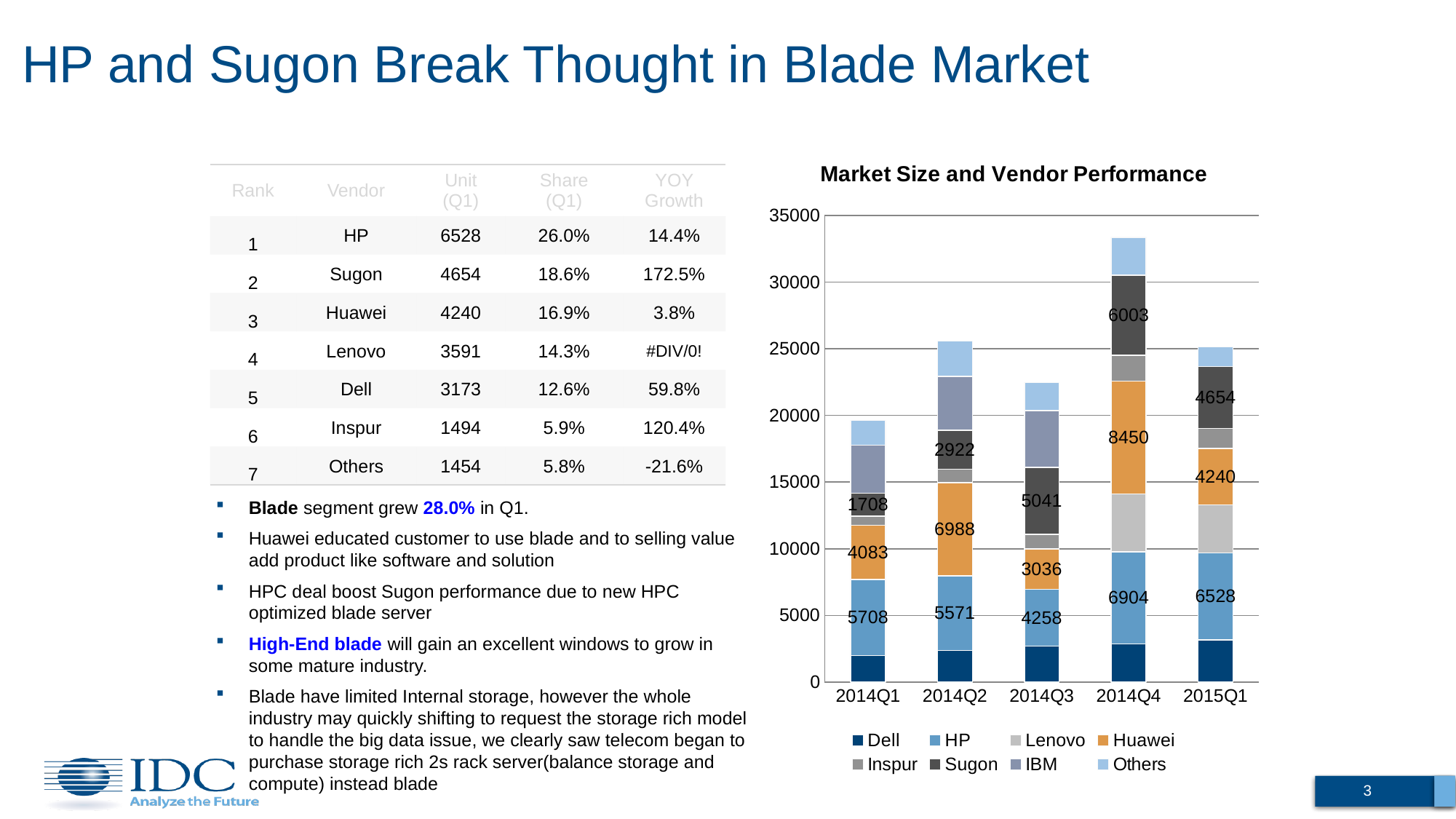

# HP and Sugon Break Thought in Blade Market

### Chart: Market Size and Vendor Performance

| Category | Dell | HP | Lenovo | Huawei | Inspur | Sugon | IBM | Others |
|---|---|---|---|---|---|---|---|---|
| 2014Q1 | 1986.0 | 5708.0 | None | 4083.0 | 678.0 | 1708.0 | 3613.0 | 1855.0 |
| 2014Q2 | 2385.0 | 5571.0 | 26.0 | 6988.0 | 993.0 | 2922.0 | 4055.0 | 2628.0 |
| 2014Q3 | 2699.0 | 4258.0 | None | 3036.0 | 1079.0 | 5041.0 | 4252.0 | 2099.0 |
| 2014Q4 | 2877.0 | 6904.0 | 4342.0 | 8450.0 | 1930.0 | 6003.0 | None | 2841.0 |
| 2015Q1 | 3173.0 | 6528.0 | 3591.0 | 4240.0 | 1494.0 | 4654.0 | None | 1454.0 |
| Rank | Vendor | Unit (Q1) | Share (Q1) | YOY Growth |
| --- | --- | --- | --- | --- |
| 1 | HP | 6528 | 26.0% | 14.4% |
| 2 | Sugon | 4654 | 18.6% | 172.5% |
| 3 | Huawei | 4240 | 16.9% | 3.8% |
| 4 | Lenovo | 3591 | 14.3% | #DIV/0! |
| 5 | Dell | 3173 | 12.6% | 59.8% |
| 6 | Inspur | 1494 | 5.9% | 120.4% |
| 7 | Others | 1454 | 5.8% | -21.6% |
Blade segment grew 28.0% in Q1.
Huawei educated customer to use blade and to selling value add product like software and solution
HPC deal boost Sugon performance due to new HPC optimized blade server
High-End blade will gain an excellent windows to grow in some mature industry.
Blade have limited Internal storage, however the whole industry may quickly shifting to request the storage rich model to handle the big data issue, we clearly saw telecom began to purchase storage rich 2s rack server(balance storage and compute) instead blade
3